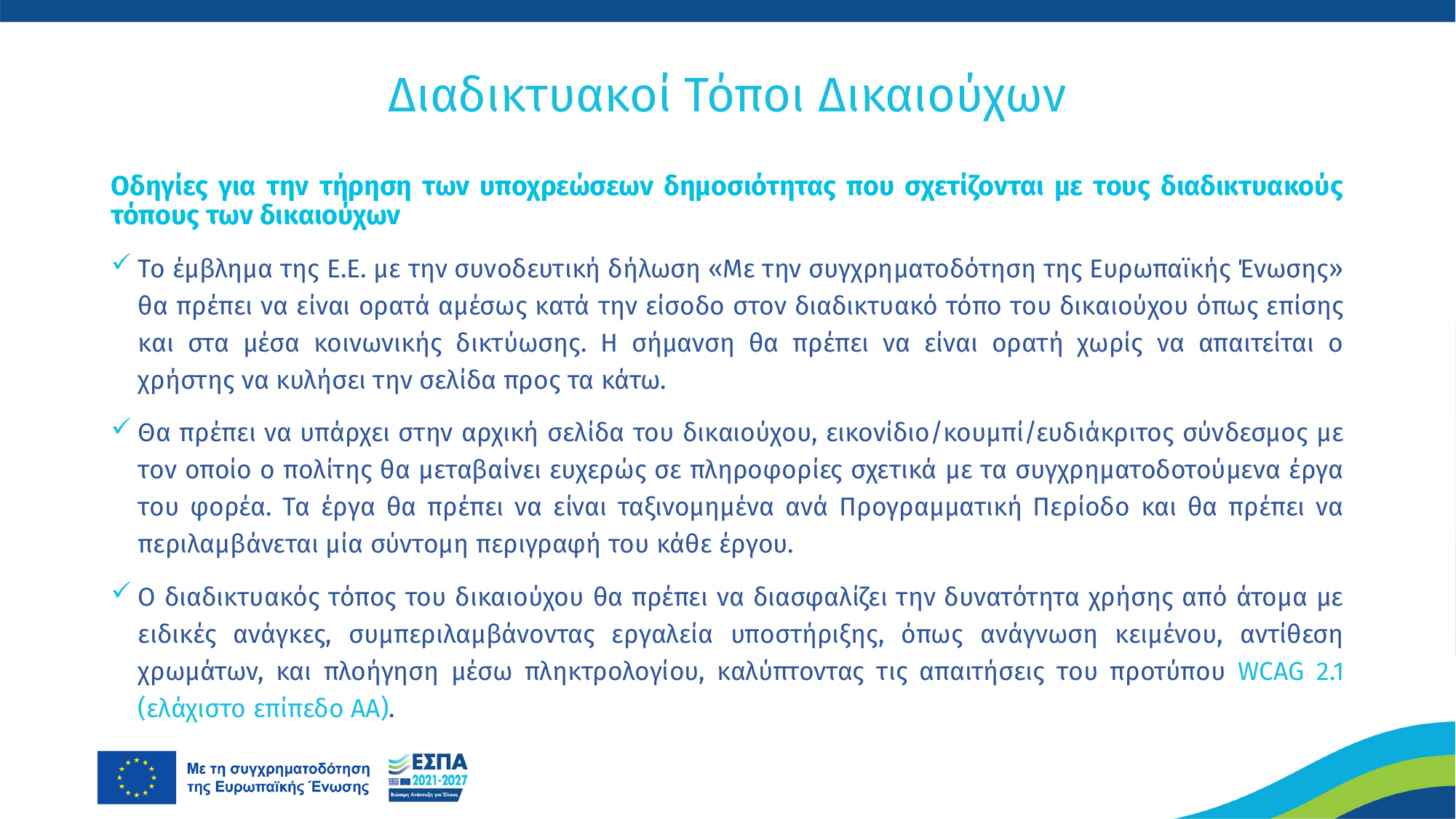

# Διαδικτυακοί Τόποι Δικαιούχων
Οδηγίες για την τήρηση των υποχρεώσεων δημοσιότητας που σχετίζονται με τους διαδικτυακούς τόπους των δικαιούχων
Το έμβλημα της Ε.Ε. με την συνοδευτική δήλωση «Με την συγχρηματοδότηση της Ευρωπαϊκής Ένωσης» θα πρέπει να είναι ορατά αμέσως κατά την είσοδο στον διαδικτυακό τόπο του δικαιούχου όπως επίσης και στα μέσα κοινωνικής δικτύωσης. Η σήμανση θα πρέπει να είναι ορατή χωρίς να απαιτείται ο χρήστης να κυλήσει την σελίδα προς τα κάτω.
Θα πρέπει να υπάρχει στην αρχική σελίδα του δικαιούχου, εικονίδιο/κουμπί/ευδιάκριτος σύνδεσμος με τον οποίο ο πολίτης θα μεταβαίνει ευχερώς σε πληροφορίες σχετικά με τα συγχρηματοδοτούμενα έργα του φορέα. Τα έργα θα πρέπει να είναι ταξινομημένα ανά Προγραμματική Περίοδο και θα πρέπει να περιλαμβάνεται μία σύντομη περιγραφή του κάθε έργου.
Ο διαδικτυακός τόπος του δικαιούχου θα πρέπει να διασφαλίζει την δυνατότητα χρήσης από άτομα με ειδικές ανάγκες, συμπεριλαμβάνοντας εργαλεία υποστήριξης, όπως ανάγνωση κειμένου, αντίθεση χρωμάτων, και πλοήγηση μέσω πληκτρολογίου, καλύπτοντας τις απαιτήσεις του προτύπου WCAG 2.1 (ελάχιστο επίπεδο AA).